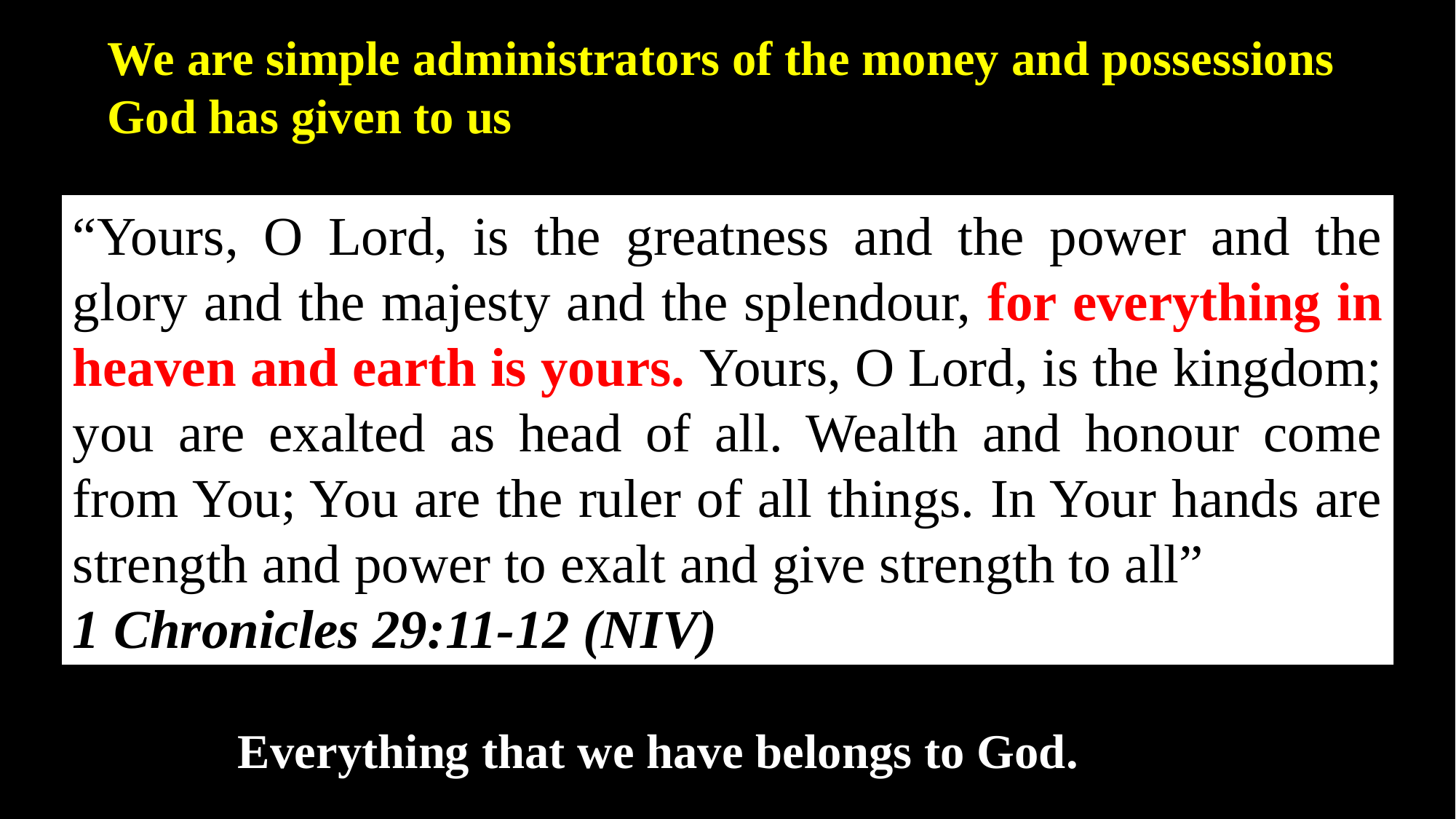

We are simple administrators of the money and possessions
God has given to us
“Yours, O Lord, is the greatness and the power and the glory and the majesty and the splendour, for everything in heaven and earth is yours. Yours, O Lord, is the kingdom; you are exalted as head of all. Wealth and honour come from You; You are the ruler of all things. In Your hands are strength and power to exalt and give strength to all”
1 Chronicles 29:11-12 (NIV)
Everything that we have belongs to God.